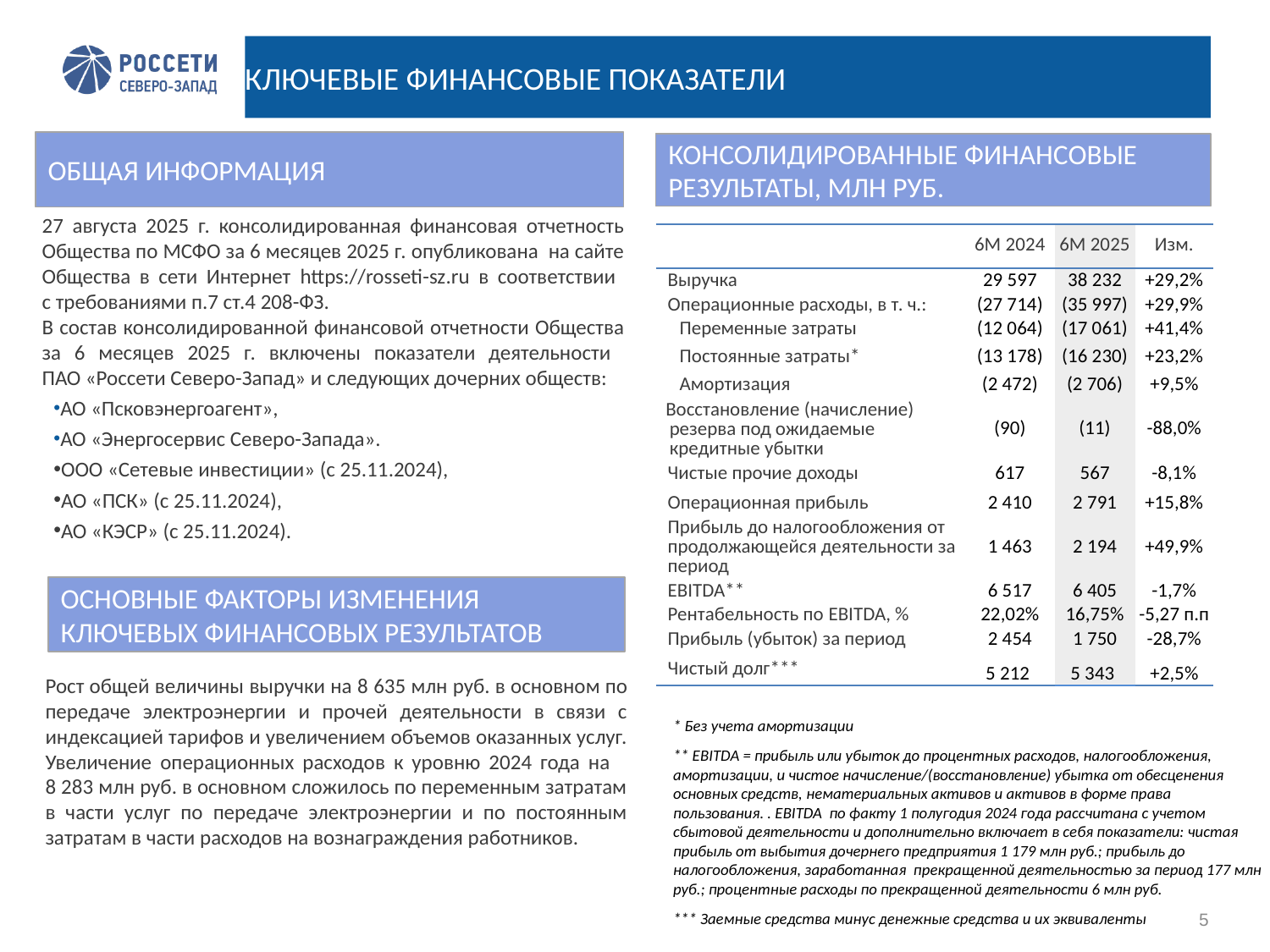

КЛЮЧЕВЫЕ ФИНАНСОВЫЕ ПОКАЗАТЕЛИ
ОБЩАЯ ИНФОРМАЦИЯ
КОНСОЛИДИРОВАННЫЕ ФИНАНСОВЫЕ РЕЗУЛЬТАТЫ, МЛН РУБ.
27 августа 2025 г. консолидированная финансовая отчетность Общества по МСФО за 6 месяцев 2025 г. опубликована  на сайте Общества в сети Интернет https://rosseti-sz.ru в соответствии
с требованиями п.7 ст.4 208-ФЗ.
В состав консолидированной финансовой отчетности Общества за 6 месяцев 2025 г. включены показатели деятельности
ПАО «Россети Северо-Запад» и следующих дочерних обществ:
АО «Псковэнергоагент»,
АО «Энергосервис Северо-Запада».
ООО «Сетевые инвестиции» (с 25.11.2024),
АО «ПСК» (с 25.11.2024),
АО «КЭСР» (с 25.11.2024).

|  | 6М 2024 | 6М 2025 | Изм. |
| --- | --- | --- | --- |
| Выручка | 29 597 | 38 232 | +29,2% |
| Операционные расходы, в т. ч.: | (27 714) | (35 997) | +29,9% |
| Переменные затраты | (12 064) | (17 061) | +41,4% |
| Постоянные затраты\* | (13 178) | (16 230) | +23,2% |
| Амортизация | (2 472) | (2 706) | +9,5% |
| Восстановление (начисление) резерва под ожидаемые кредитные убытки | (90) | (11) | -88,0% |
| Чистые прочие доходы | 617 | 567 | -8,1% |
| Операционная прибыль | 2 410 | 2 791 | +15,8% |
| Прибыль до налогообложения от продолжающейся деятельности за период | 1 463 | 2 194 | +49,9% |
| EBITDA\*\* | 6 517 | 6 405 | -1,7% |
| Рентабельность по EBITDA, % | 22,02% | 16,75% | -5,27 п.п |
| Прибыль (убыток) за период | 2 454 | 1 750 | -28,7% |
| Чистый долг\*\*\* | 5 212 | 5 343 | +2,5% |
ОСНОВНЫЕ ФАКТОРЫ ИЗМЕНЕНИЯ КЛЮЧЕВЫХ ФИНАНСОВЫХ РЕЗУЛЬТАТОВ
Рост общей величины выручки на 8 635 млн руб. в основном по передаче электроэнергии и прочей деятельности в связи с индексацией тарифов и увеличением объемов оказанных услуг.
Увеличение операционных расходов к уровню 2024 года на
8 283 млн руб. в основном сложилось по переменным затратам в части услуг по передаче электроэнергии и по постоянным затратам в части расходов на вознаграждения работников.
* Без учета амортизации
** EBITDA = прибыль или убыток до процентных расходов, налогообложения, амортизации, и чистое начисление/(восстановление) убытка от обесценения основных средств, нематериальных активов и активов в форме права пользования. . EBITDA  по факту 1 полугодия 2024 года рассчитана с учетом сбытовой деятельности и дополнительно включает в себя показатели: чистая прибыль от выбытия дочернего предприятия 1 179 млн руб.; прибыль до налогообложения, заработанная  прекращенной деятельностью за период 177 млн руб.; процентные расходы по прекращенной деятельности 6 млн руб.
*** Заемные средства минус денежные средства и их эквиваленты